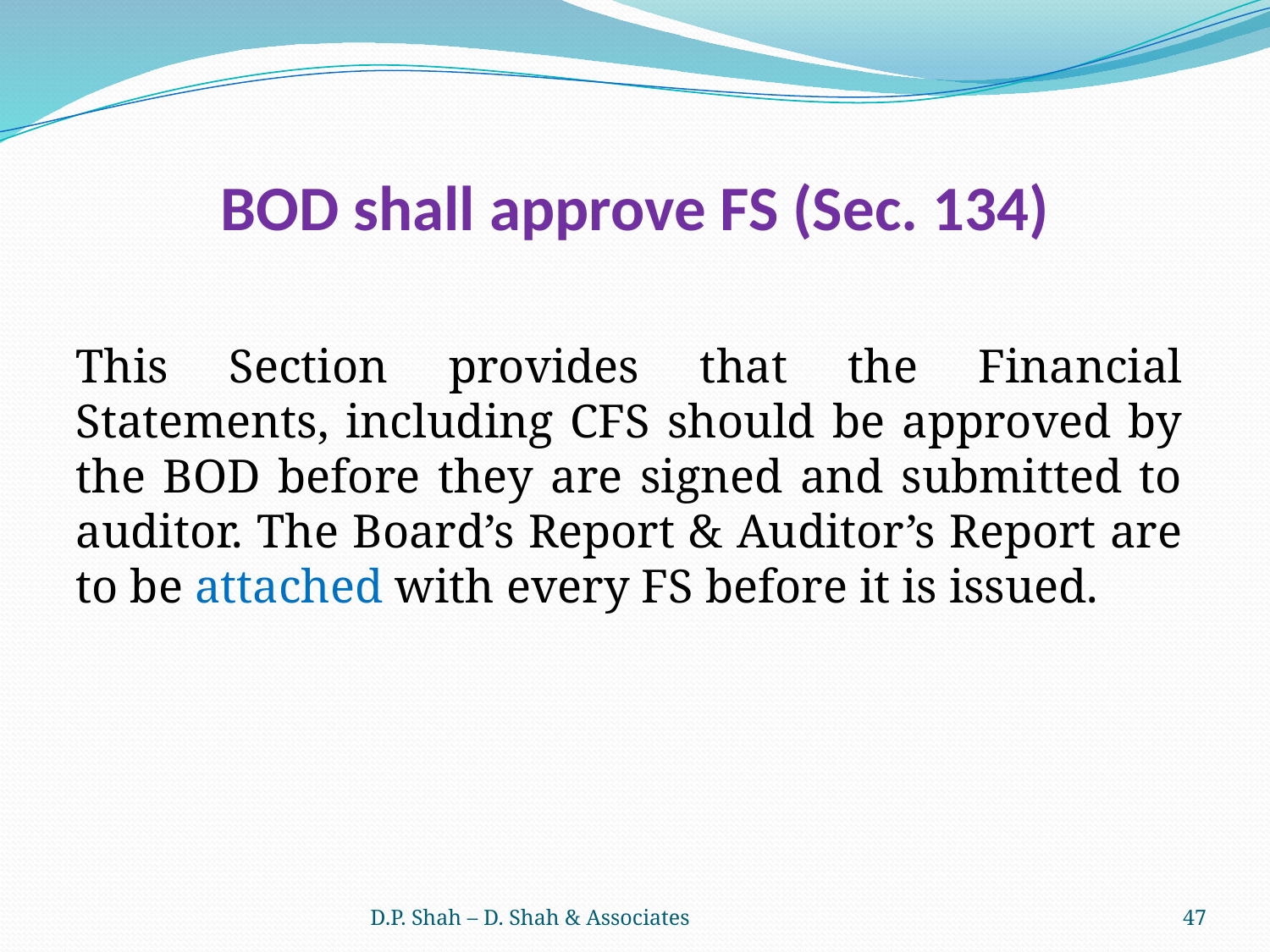

# BOD shall approve FS (Sec. 134)
This Section provides that the Financial Statements, including CFS should be approved by the BOD before they are signed and submitted to auditor. The Board’s Report & Auditor’s Report are to be attached with every FS before it is issued.
D.P. Shah – D. Shah & Associates
47